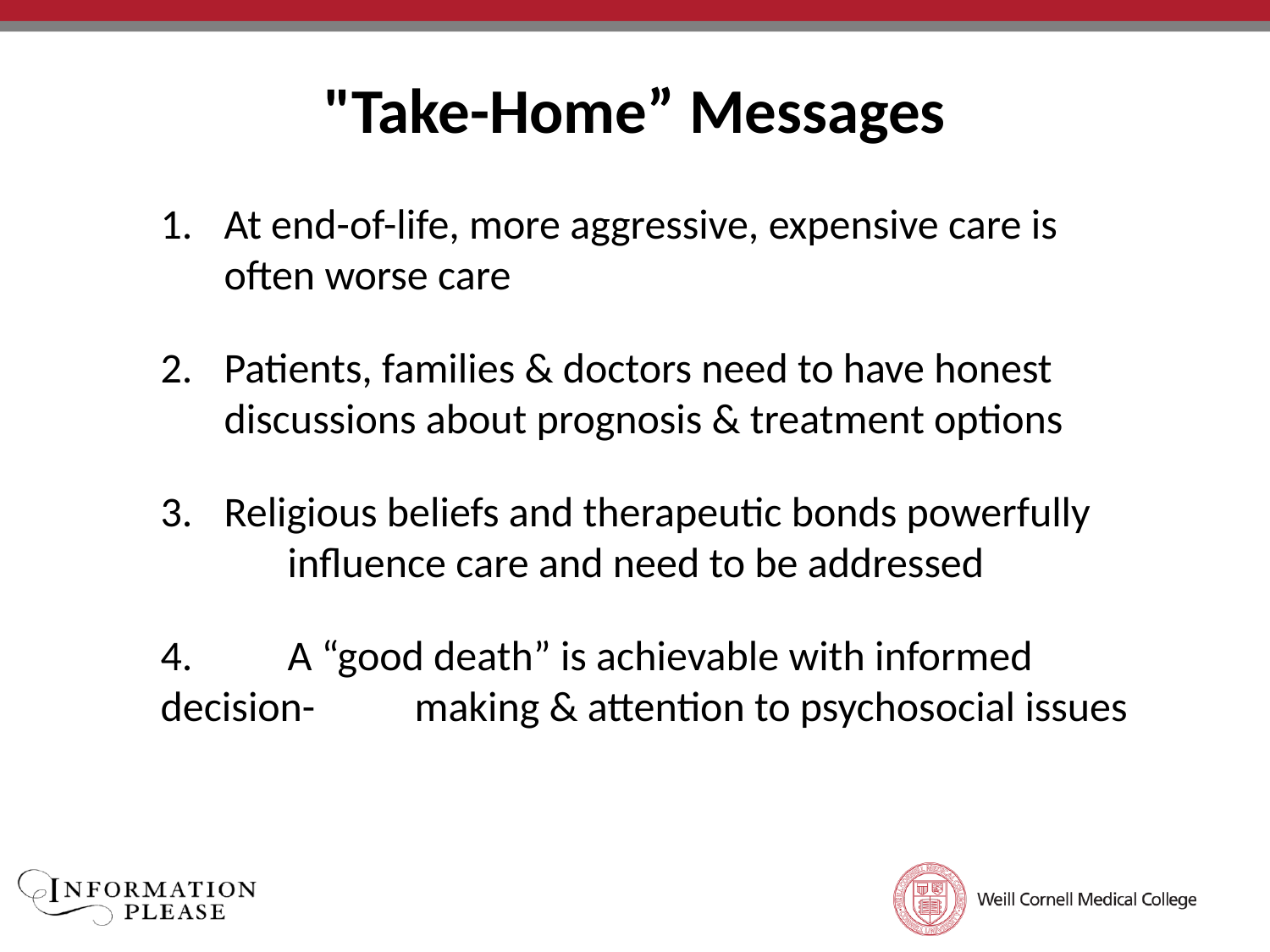

"Take-Home” Messages
At end-of-life, more aggressive, expensive care is often worse care
Patients, families & doctors need to have honest discussions about prognosis & treatment options
Religious beliefs and therapeutic bonds powerfully
	influence care and need to be addressed
4.	A “good death” is achievable with informed decision-	making & attention to psychosocial issues